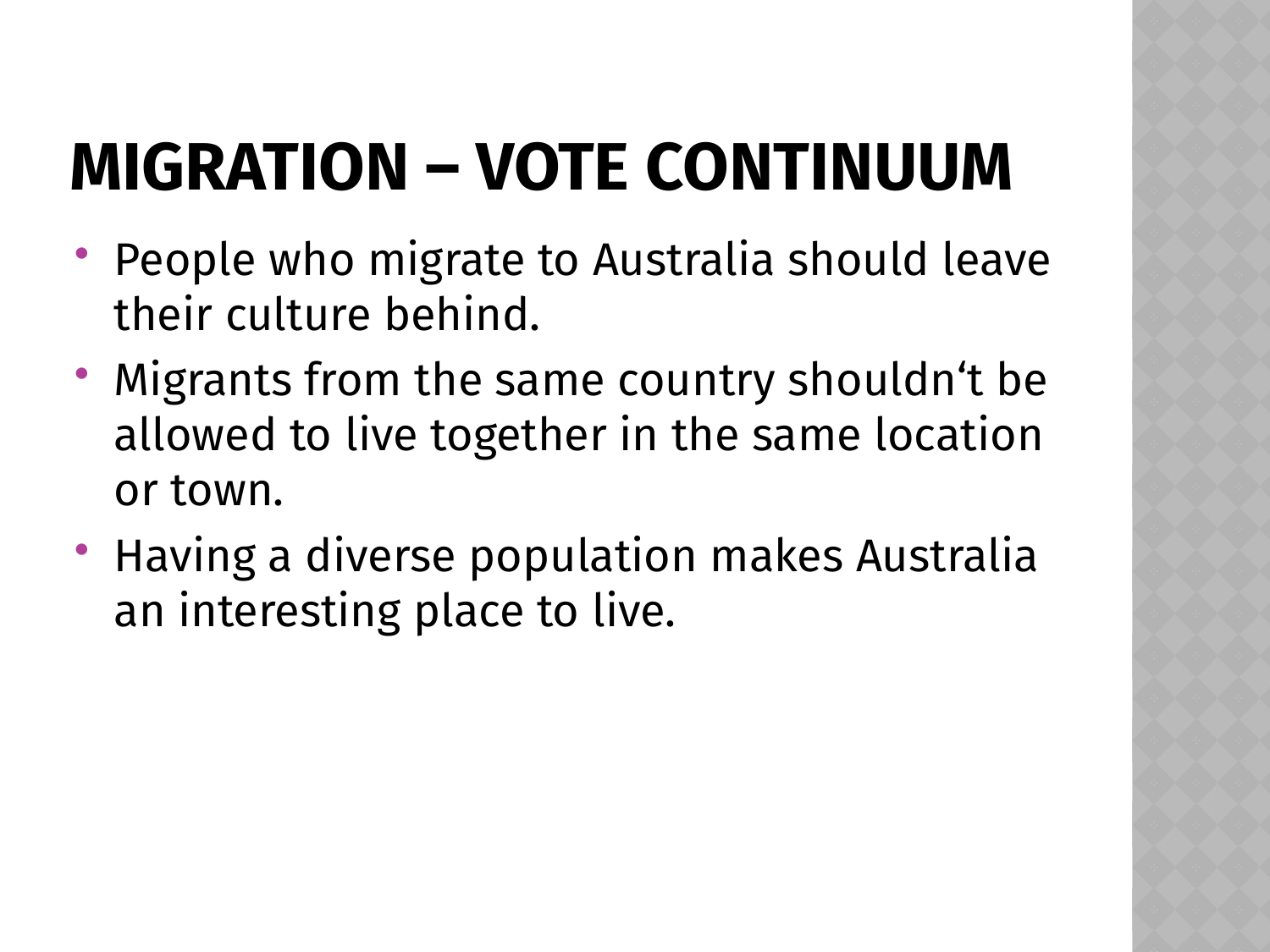

# Migration – vote continuum
People who migrate to Australia should leave their culture behind.
Migrants from the same country shouldn‘t be allowed to live together in the same location or town.
Having a diverse population makes Australia an interesting place to live.